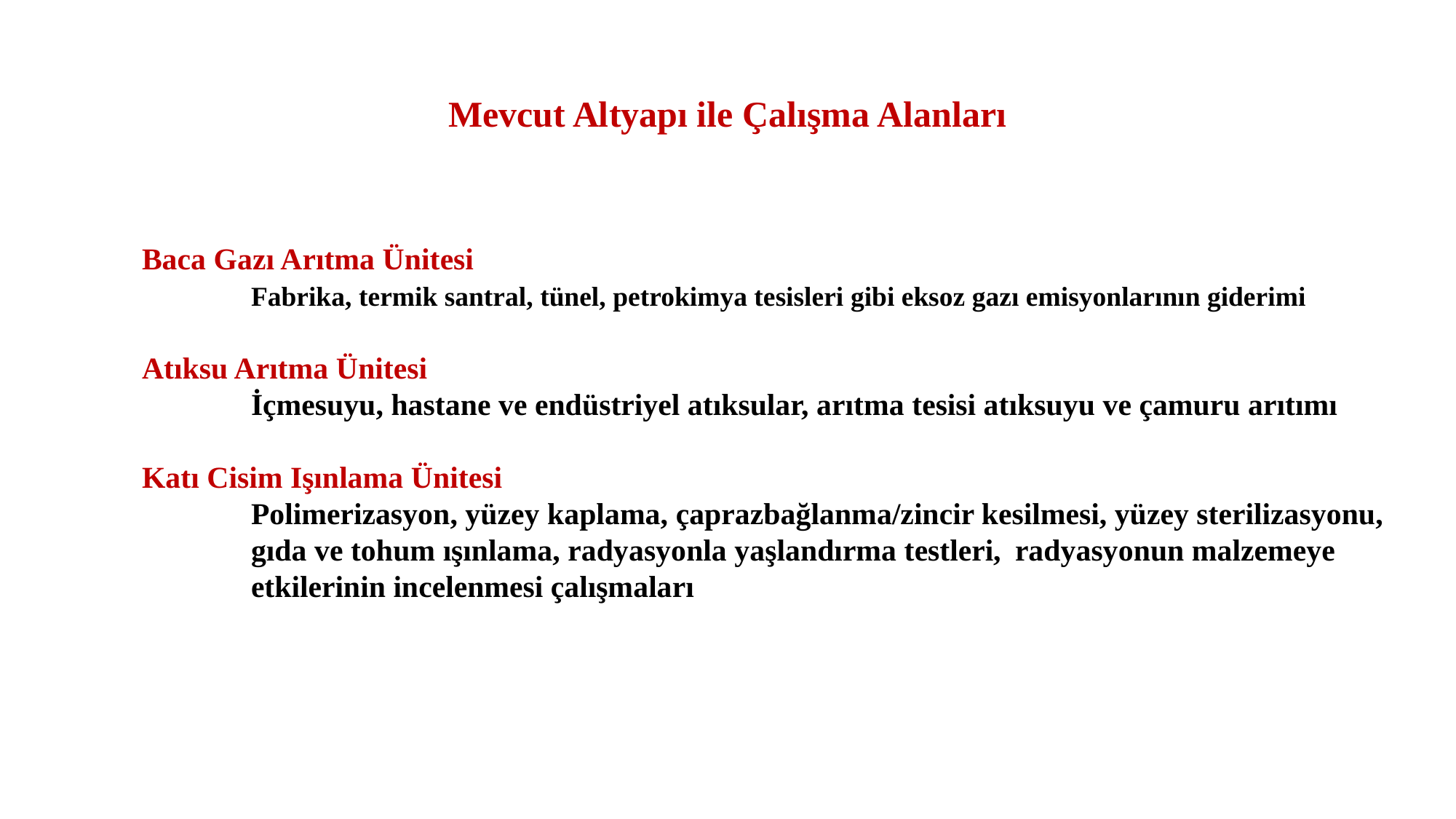

Mevcut Altyapı ile Çalışma Alanları
Baca Gazı Arıtma Ünitesi
	Fabrika, termik santral, tünel, petrokimya tesisleri gibi eksoz gazı emisyonlarının giderimi

Atıksu Arıtma Ünitesi
	İçmesuyu, hastane ve endüstriyel atıksular, arıtma tesisi atıksuyu ve çamuru arıtımı

Katı Cisim Işınlama Ünitesi
	Polimerizasyon, yüzey kaplama, çaprazbağlanma/zincir kesilmesi, yüzey sterilizasyonu, 	gıda ve tohum ışınlama, radyasyonla yaşlandırma testleri, 	radyasyonun malzemeye 	etkilerinin incelenmesi çalışmaları